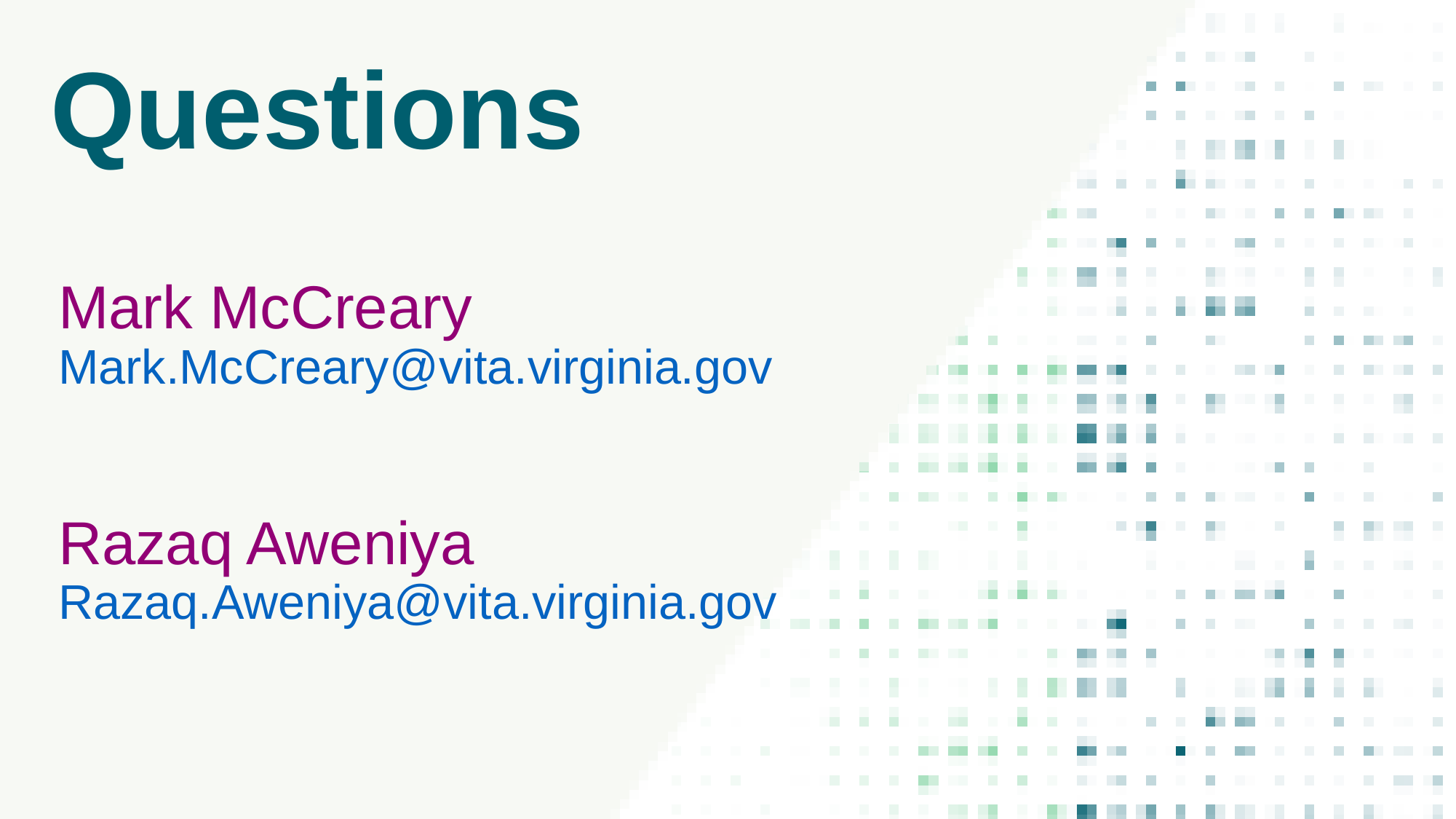

Questions
Mark McCreary
Mark.McCreary@vita.virginia.gov

Razaq Aweniya
Razaq.Aweniya@vita.virginia.gov